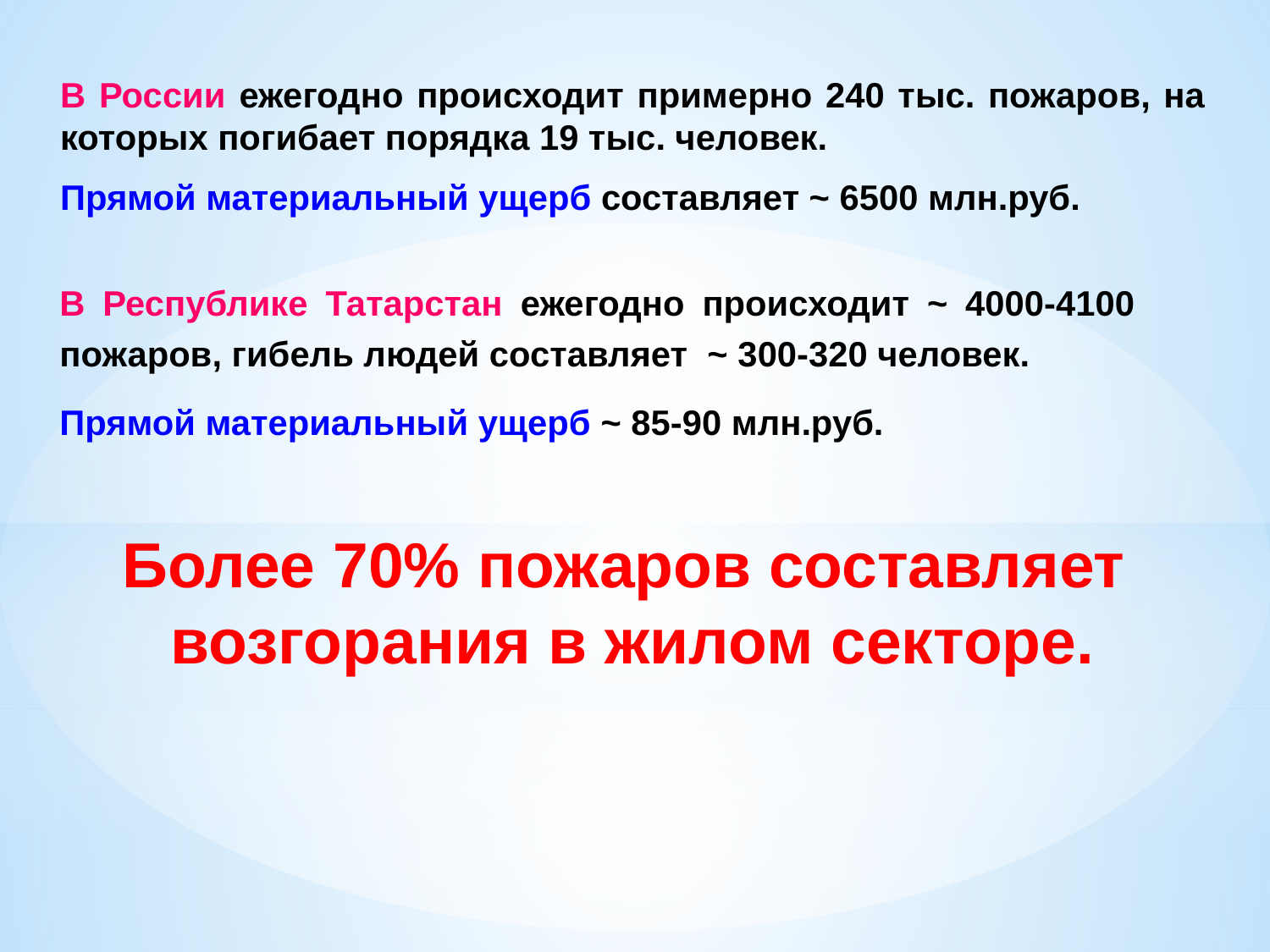

В России ежегодно происходит примерно 240 тыс. пожаров, на которых погибает порядка 19 тыс. человек.
Прямой материальный ущерб составляет ~ 6500 млн.руб.

Более 70% пожаров составляет  возгорания в жилом секторе.
В Республике Татарстан ежегодно происходит ~ 4000-4100 пожаров, гибель людей составляет  ~ 300-320 человек.
Прямой материальный ущерб ~ 85-90 млн.руб.